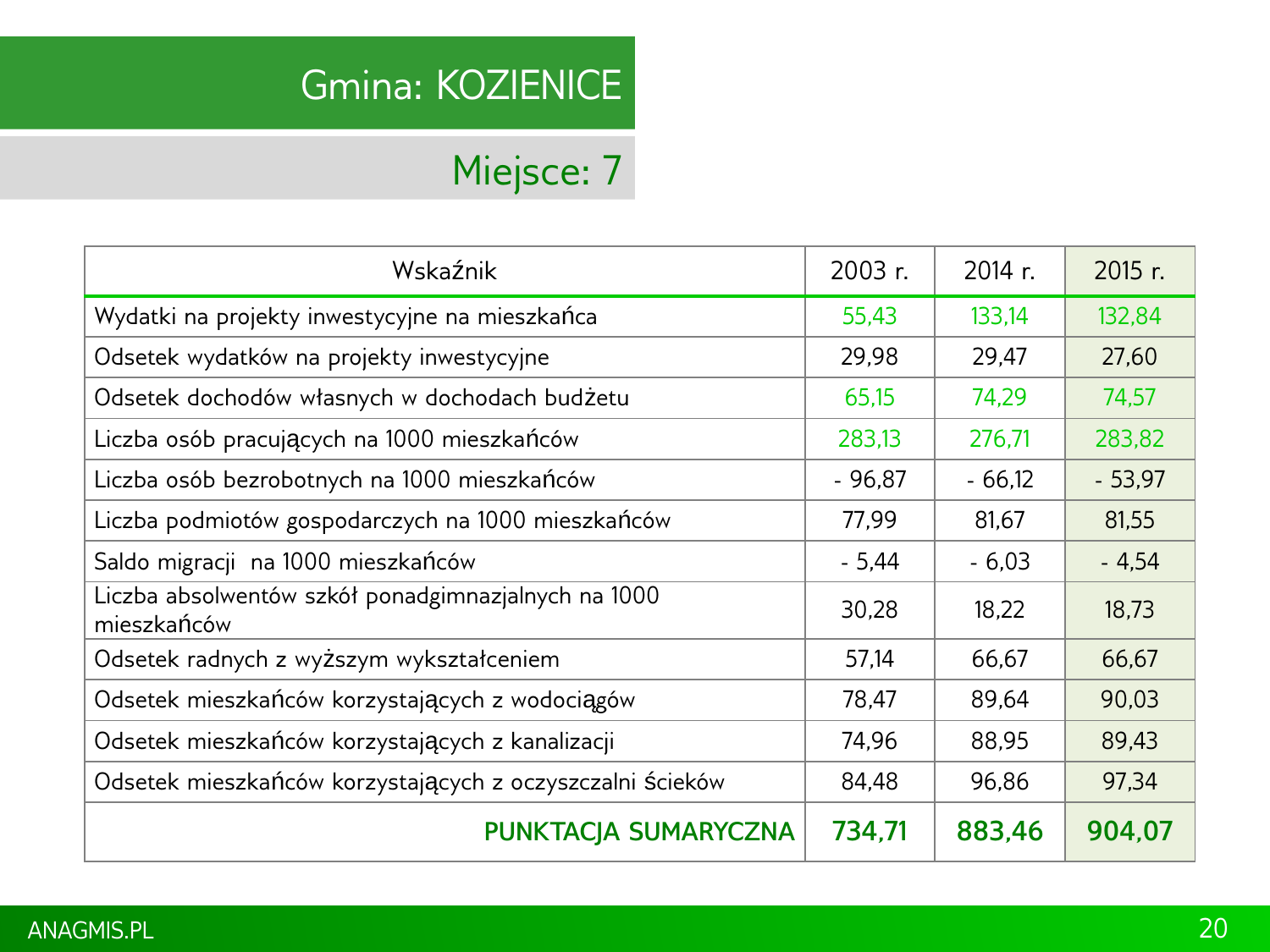

Gmina: KOZIENICE

Miejsce: 7
| Wskaźnik | 2003 r. | 2014 r. | 2015 r. |
| --- | --- | --- | --- |
| Wydatki na projekty inwestycyjne na mieszkańca | 55,43 | 133,14 | 132,84 |
| Odsetek wydatków na projekty inwestycyjne | 29,98 | 29,47 | 27,60 |
| Odsetek dochodów własnych w dochodach budżetu | 65,15 | 74,29 | 74,57 |
| Liczba osób pracujących na 1000 mieszkańców | 283,13 | 276,71 | 283,82 |
| Liczba osób bezrobotnych na 1000 mieszkańców | - 96,87 | - 66,12 | - 53,97 |
| Liczba podmiotów gospodarczych na 1000 mieszkańców | 77,99 | 81,67 | 81,55 |
| Saldo migracji na 1000 mieszkańców | - 5,44 | - 6,03 | - 4,54 |
| Liczba absolwentów szkół ponadgimnazjalnych na 1000 mieszkańców | 30,28 | 18,22 | 18,73 |
| Odsetek radnych z wyższym wykształceniem | 57,14 | 66,67 | 66,67 |
| Odsetek mieszkańców korzystających z wodociągów | 78,47 | 89,64 | 90,03 |
| Odsetek mieszkańców korzystających z kanalizacji | 74,96 | 88,95 | 89,43 |
| Odsetek mieszkańców korzystających z oczyszczalni ścieków | 84,48 | 96,86 | 97,34 |
| PUNKTACJA SUMARYCZNA | 734,71 | 883,46 | 904,07 |
20

ANAGMIS.PL